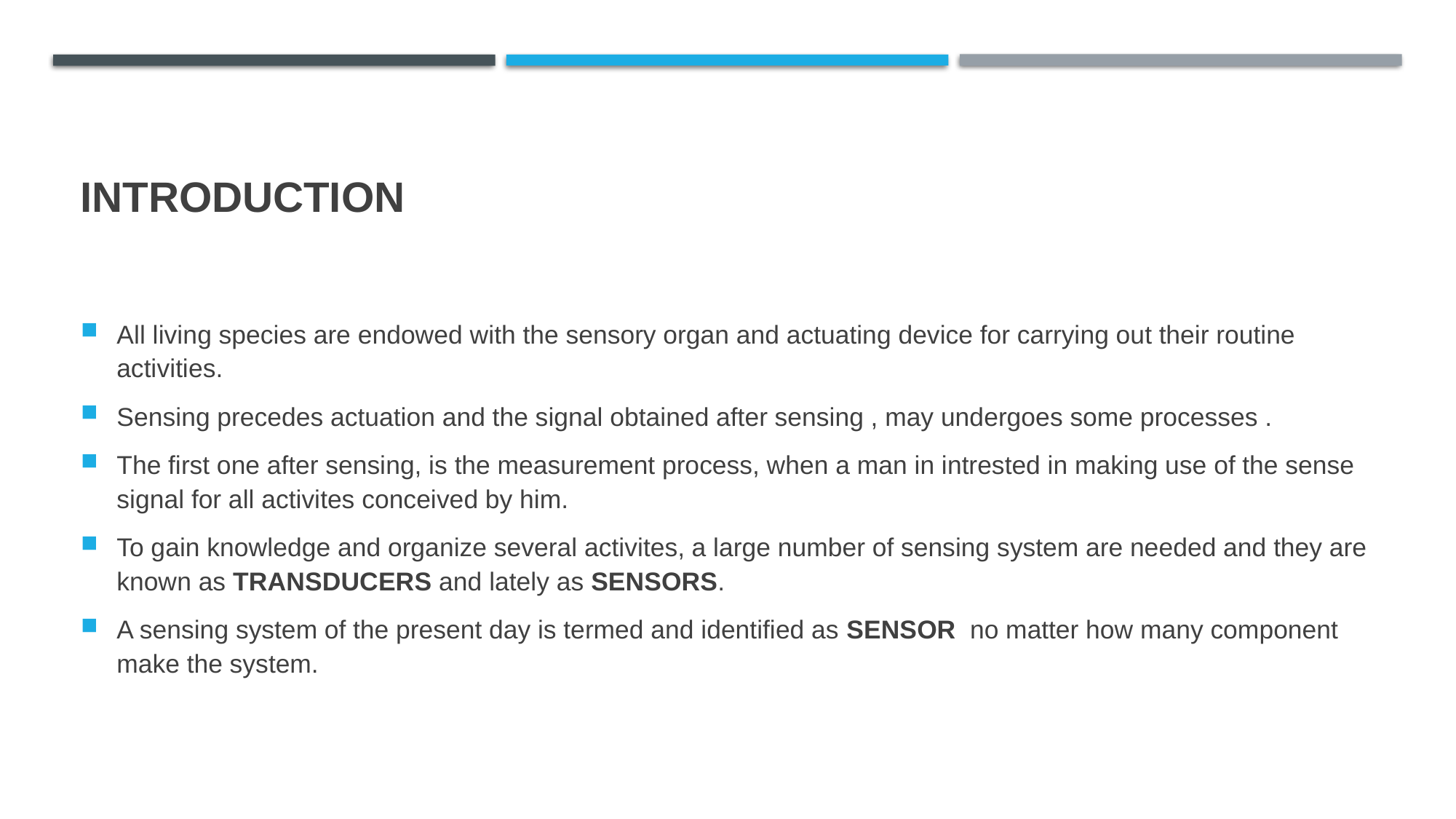

# Introduction
All living species are endowed with the sensory organ and actuating device for carrying out their routine activities.
Sensing precedes actuation and the signal obtained after sensing , may undergoes some processes .
The first one after sensing, is the measurement process, when a man in intrested in making use of the sense signal for all activites conceived by him.
To gain knowledge and organize several activites, a large number of sensing system are needed and they are known as TRANSDUCERS and lately as SENSORS.
A sensing system of the present day is termed and identified as SENSOR  no matter how many component make the system.